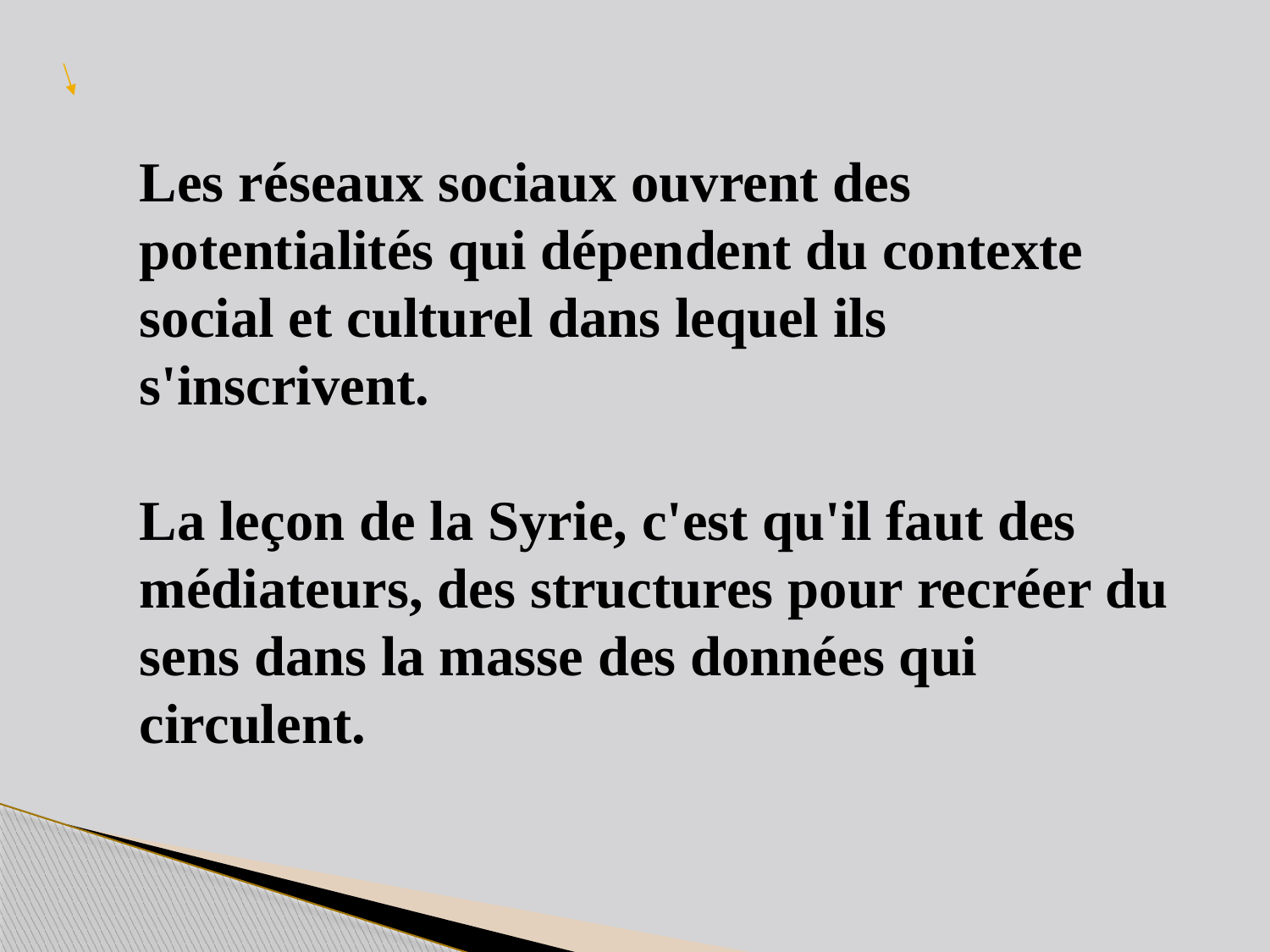

Les réseaux sociaux ouvrent des potentialités qui dépendent du contexte social et culturel dans lequel ils s'inscrivent.

La leçon de la Syrie, c'est qu'il faut des médiateurs, des structures pour recréer du sens dans la masse des données qui circulent.